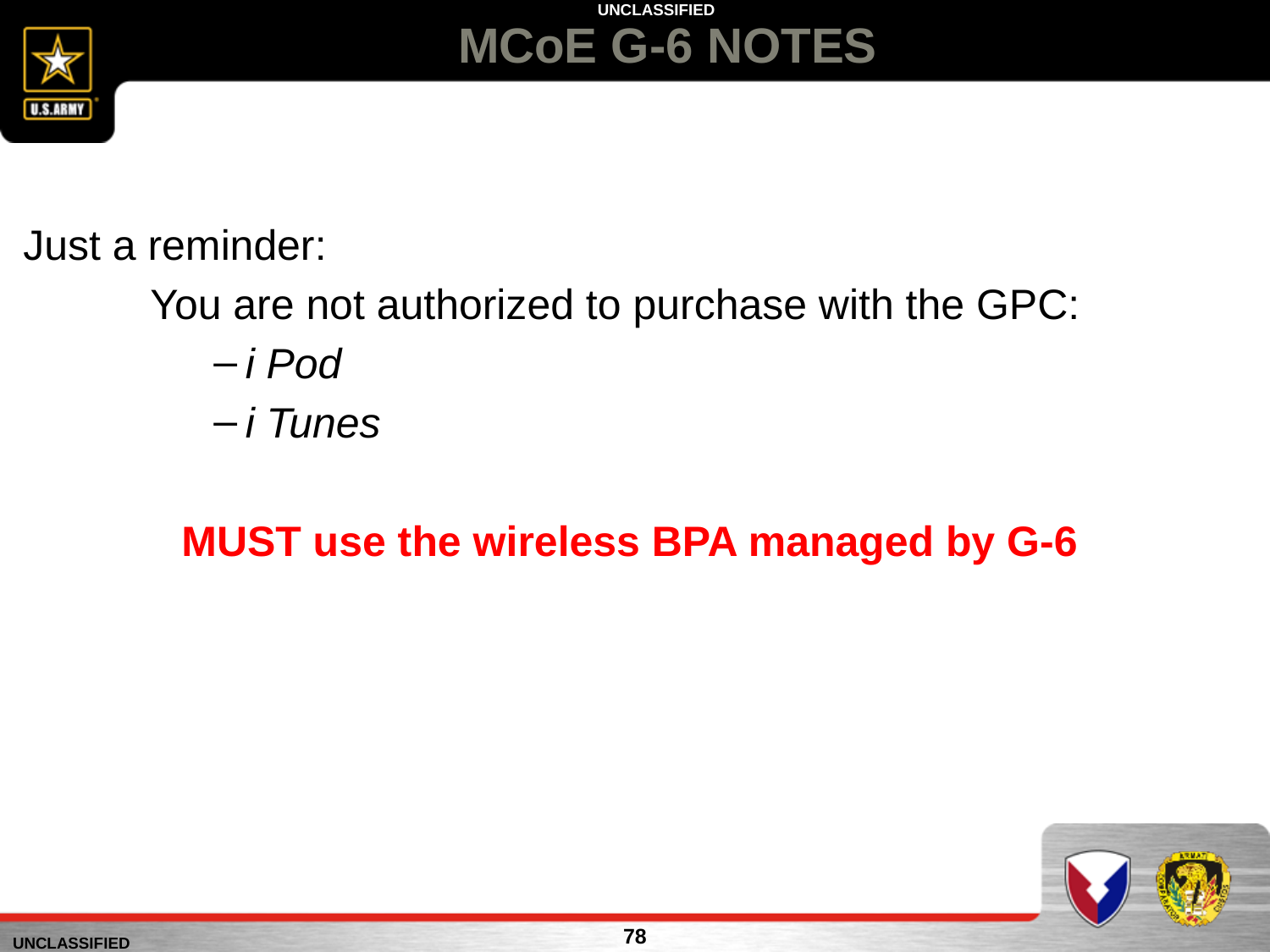

# MCoE G-6 NOTES
Just a reminder:
You are not authorized to purchase with the GPC:
i Pod
i Tunes

MUST use the wireless BPA managed by G-6
78